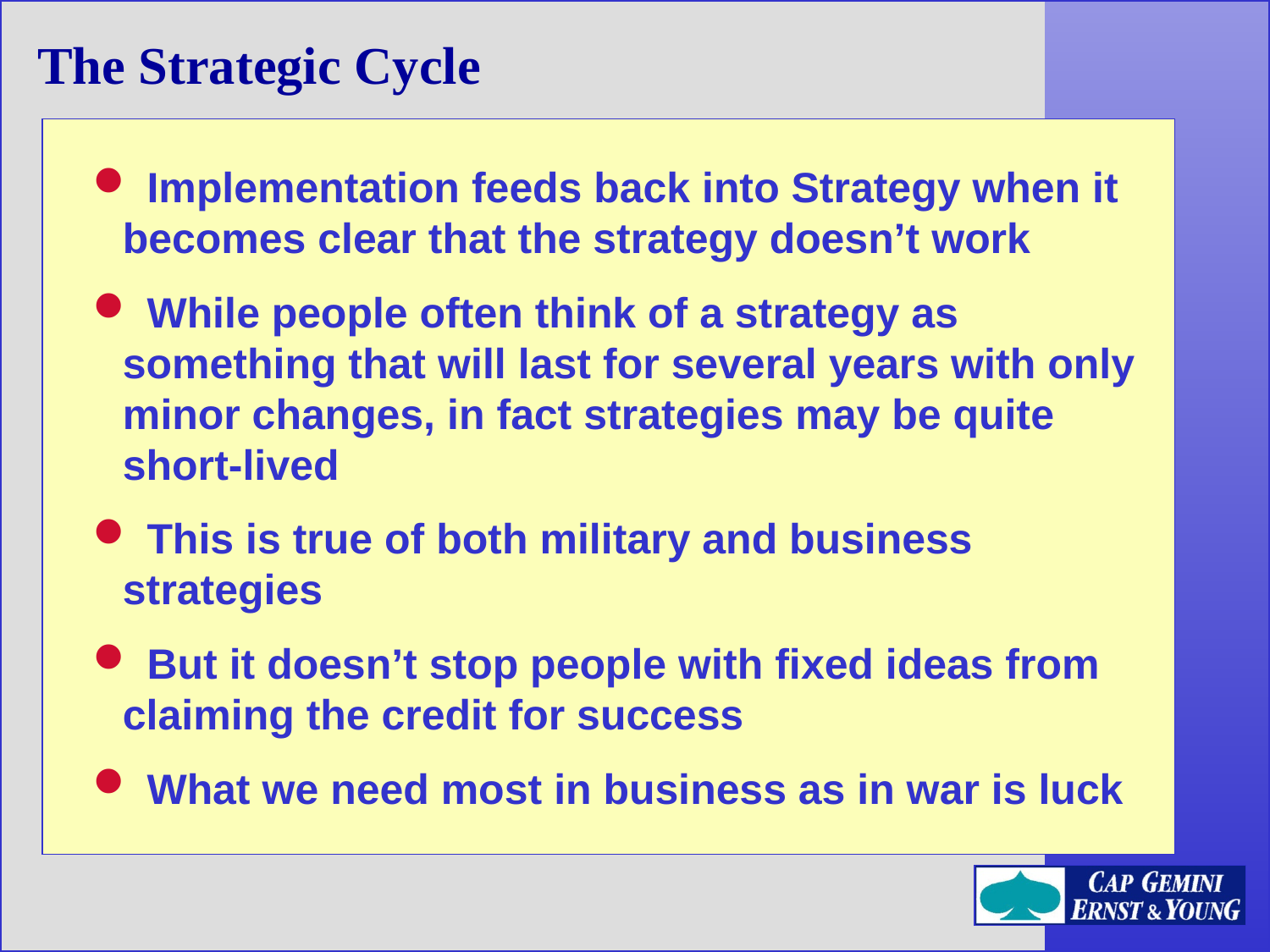

The Strategic Cycle
 Implementation feeds back into Strategy when it becomes clear that the strategy doesn’t work
 While people often think of a strategy as something that will last for several years with only minor changes, in fact strategies may be quite short-lived
 This is true of both military and business strategies
 But it doesn’t stop people with fixed ideas from claiming the credit for success
 What we need most in business as in war is luck